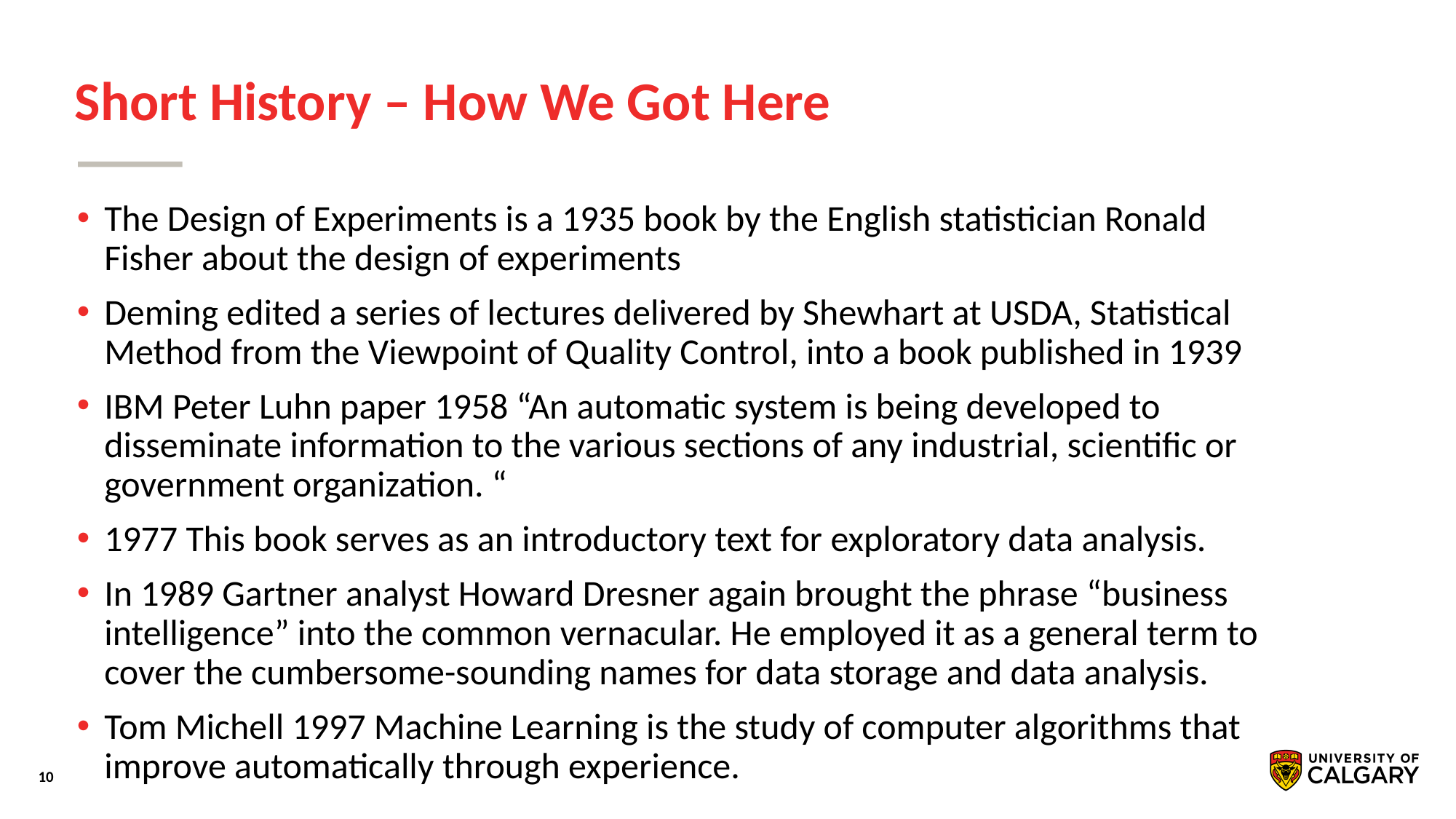

# Short History – How We Got Here
The Design of Experiments is a 1935 book by the English statistician Ronald Fisher about the design of experiments
Deming edited a series of lectures delivered by Shewhart at USDA, Statistical Method from the Viewpoint of Quality Control, into a book published in 1939
IBM Peter Luhn paper 1958 “An automatic system is being developed to disseminate information to the various sections of any industrial, scientific or government organization. “
1977 This book serves as an introductory text for exploratory data analysis.
In 1989 Gartner analyst Howard Dresner again brought the phrase “business intelligence” into the common vernacular. He employed it as a general term to cover the cumbersome-sounding names for data storage and data analysis.
Tom Michell 1997 Machine Learning is the study of computer algorithms that improve automatically through experience.